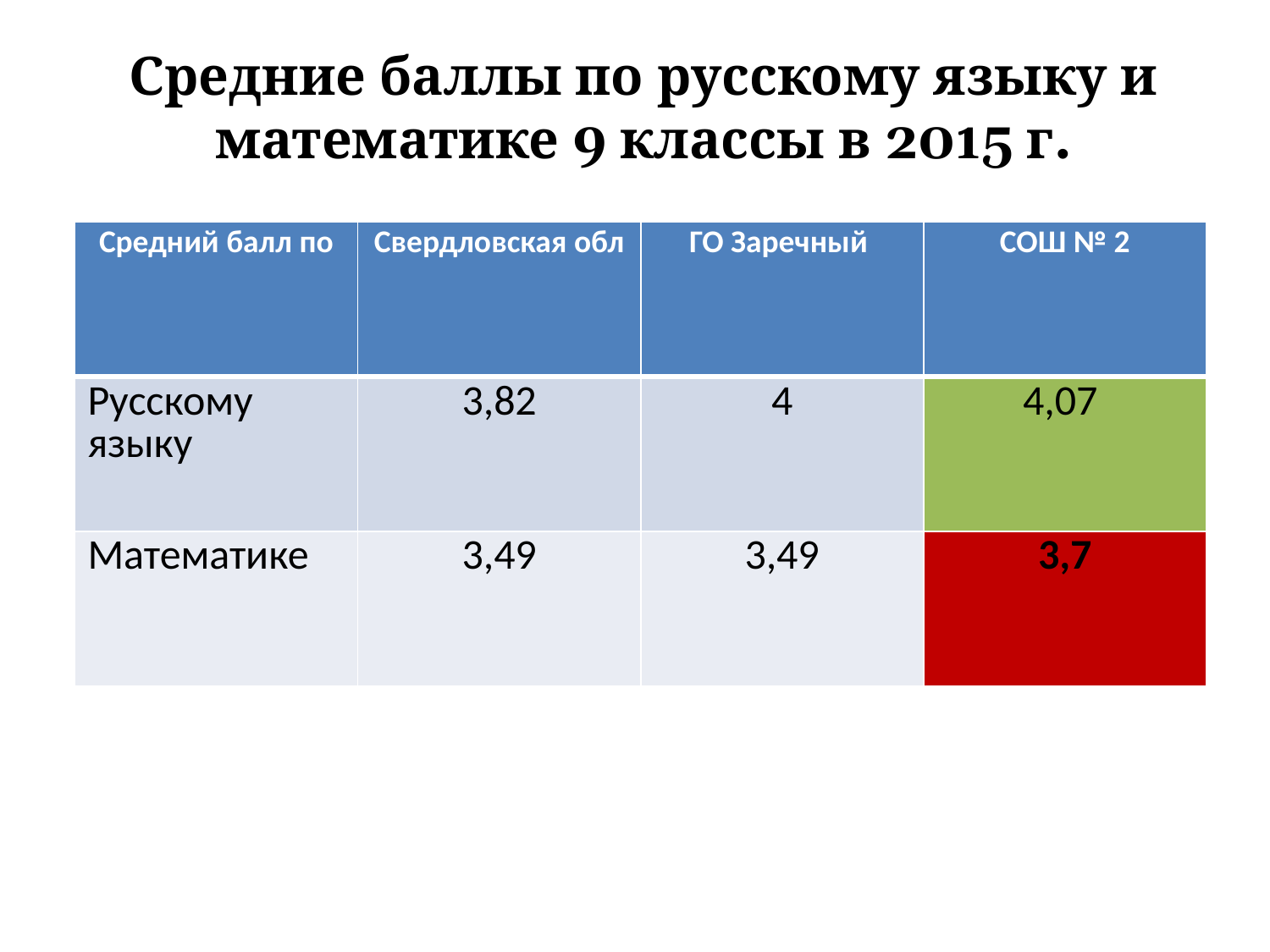

# Средние баллы по русскому языку и математике 9 классы в 2015 г.
| Средний балл по | Свердловская обл | ГО Заречный | СОШ № 2 |
| --- | --- | --- | --- |
| Русскому языку | 3,82 | 4 | 4,07 |
| Математике | 3,49 | 3,49 | 3,7 |